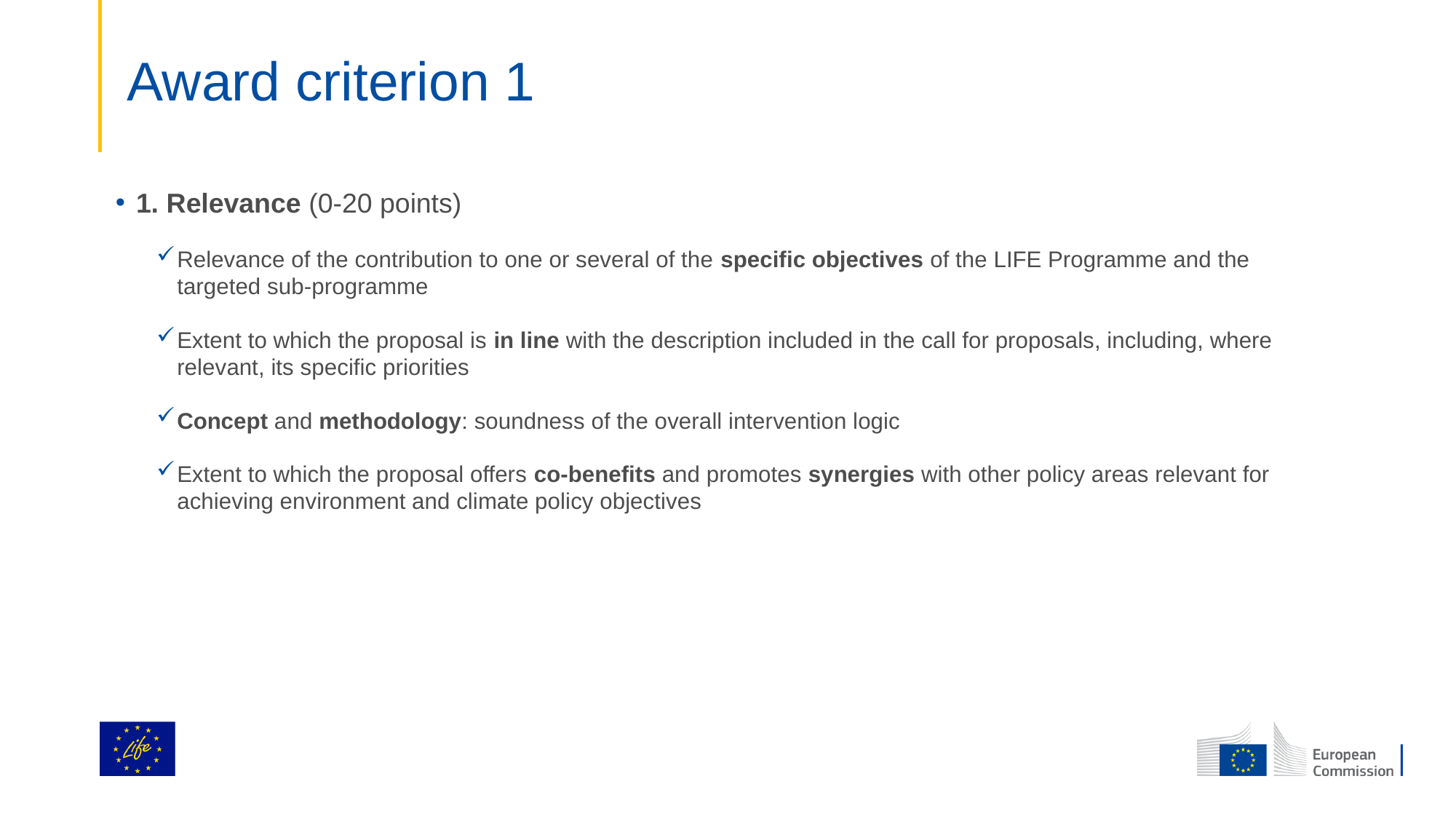

# Award criterion 1
1. Relevance (0-20 points)
Relevance of the contribution to one or several of the specific objectives of the LIFE Programme and the targeted sub-programme
Extent to which the proposal is in line with the description included in the call for proposals, including, where relevant, its specific priorities
Concept and methodology: soundness of the overall intervention logic
Extent to which the proposal offers co-benefits and promotes synergies with other policy areas relevant for achieving environment and climate policy objectives